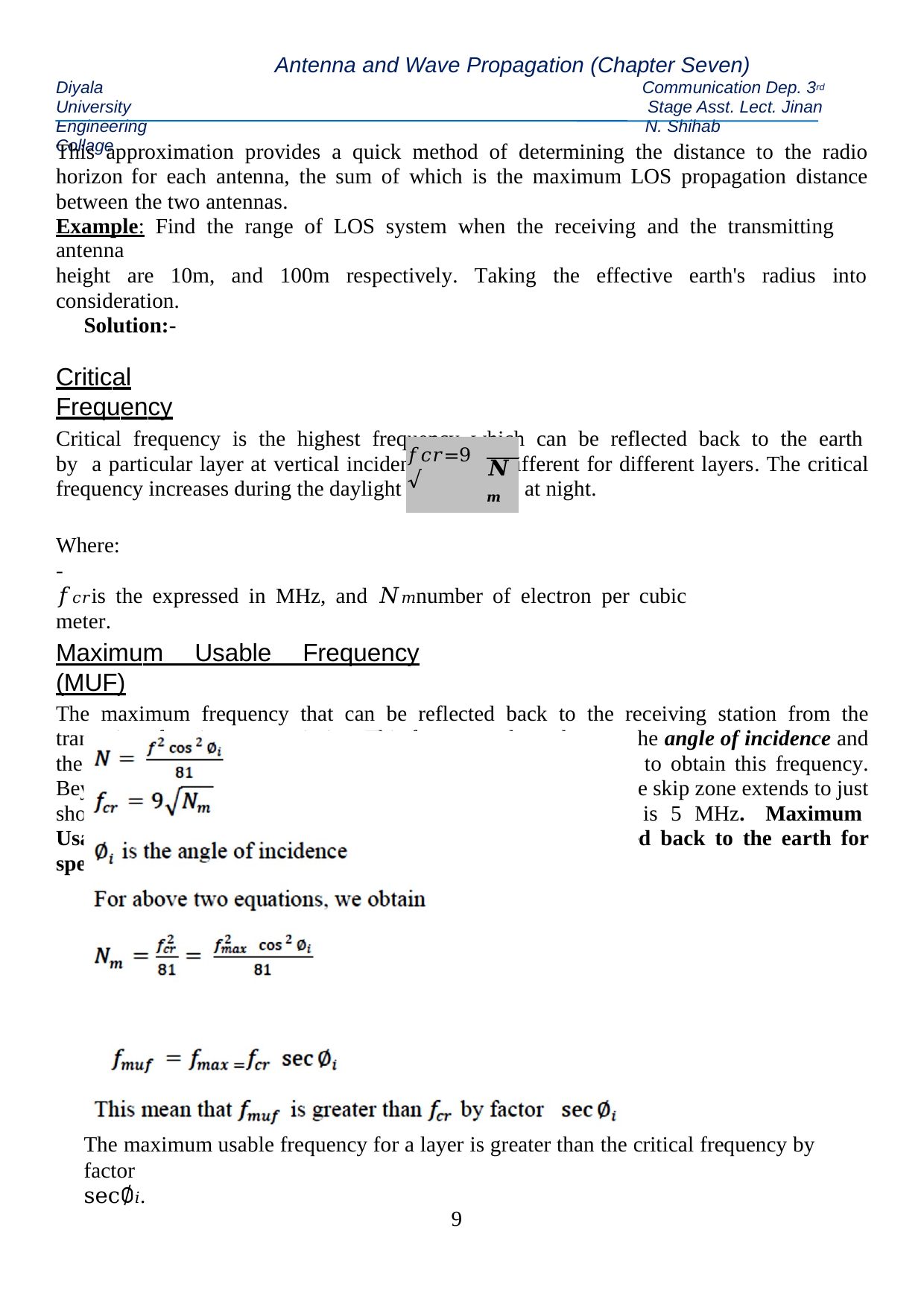

Antenna and Wave Propagation (Chapter Seven)
Communication Dep. 3rd  Stage Asst. Lect. Jinan N. Shihab
Diyala University Engineering Collage

This approximation provides a quick method of determining the distance to the radio horizon for each antenna, the sum of which is the maximum LOS propagation distance between the two antennas.
Example: Find the range of LOS system when the receiving and the transmitting antenna
height are 10m, and 100m respectively. Taking the effective earth's radius into consideration.
Solution:-

Critical Frequency
Critical  frequency  is  the  highest  frequency  which  can  be  reflected  back  to  the  earth  by  a particular layer at vertical incident and it is different for different layers. The critical frequency increases during the daylight and decrease at night.

Where:-
𝑓𝑐𝑟is the expressed in MHz, and 𝑁𝑚number of electron per cubic meter.
Maximum Usable Frequency (MUF)
The maximum frequency that can be reflected back to the receiving station from the transmitter for given transmission. This frequency depends upon the angle of incidence and the distance between the transmitting and receiving points and to obtain this frequency. Beyond the MUF, the wave will become a space wave. At MUF the skip zone extends to just short of the receiver. The  MUF  for  a  receiver  at  1400  miles  is  5  MHz.   Maximum  Usable  Frequency  is  the frequency which can be reflected back to the earth for specific angle of incidence rather than vertical.
| 𝑓𝑐𝑟=9 √ |  |
| --- | --- |
|  | 𝑵𝒎 |

The maximum usable frequency for a layer is greater than the critical frequency by factor
sec∅𝑖.
9